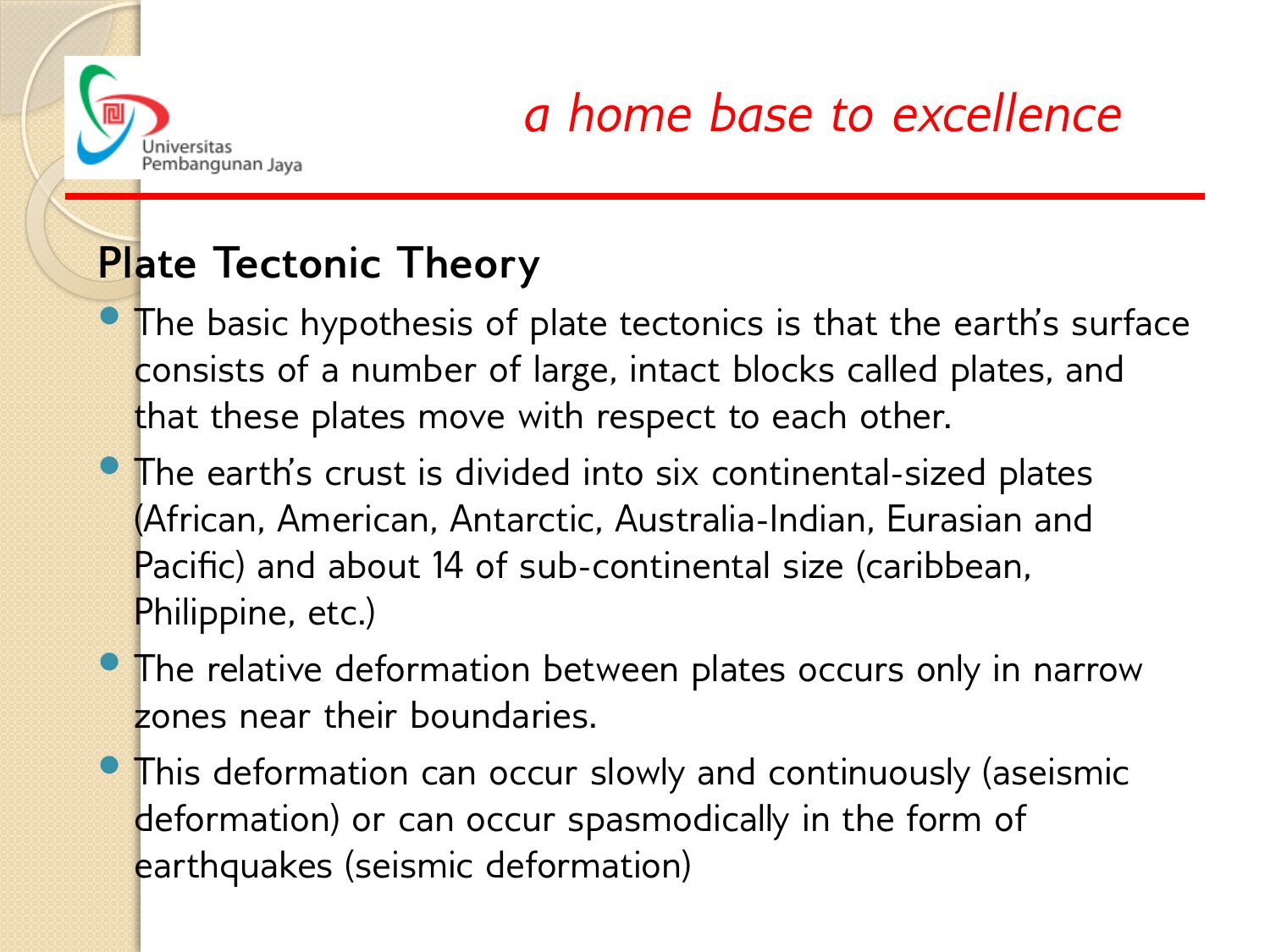

Plate Tectonic Theory
The basic hypothesis of plate tectonics is that the earth’s surface consists of a number of large, intact blocks called plates, and that these plates move with respect to each other.
The earth’s crust is divided into six continental-sized plates (African, American, Antarctic, Australia-Indian, Eurasian and Pacific) and about 14 of sub-continental size (caribbean, Philippine, etc.)
The relative deformation between plates occurs only in narrow zones near their boundaries.
This deformation can occur slowly and continuously (aseismic deformation) or can occur spasmodically in the form of earthquakes (seismic deformation)